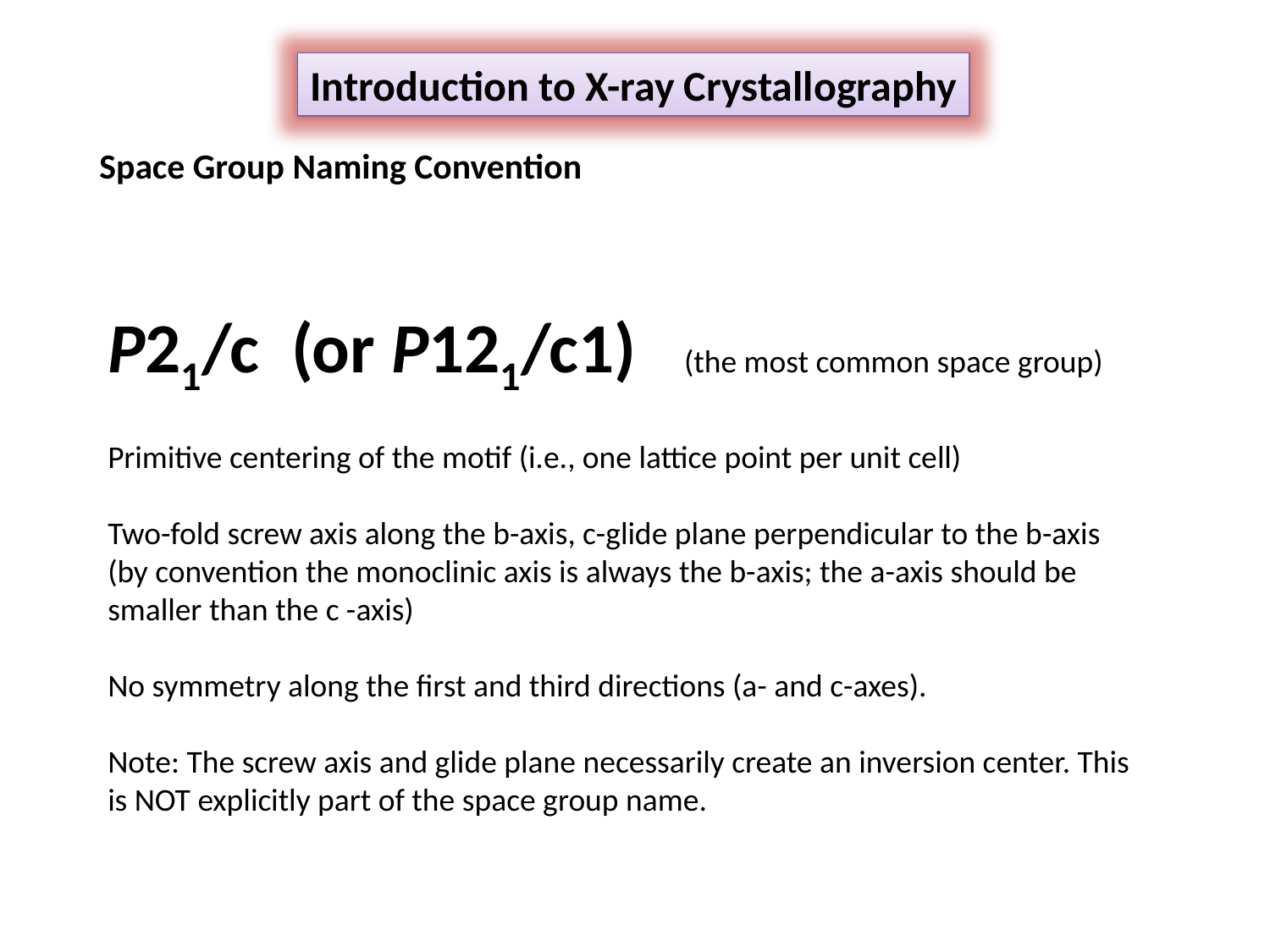

Introduction to X-ray Crystallography
Space Group Naming Convention

P21/c  (or P121/c1)   (the most common space group)

Primitive centering of the motif (i.e., one lattice point per unit cell)

Two-fold screw axis along the b-axis, c-glide plane perpendicular to the b-axis
(by convention the monoclinic axis is always the b-axis; the a-axis should be smaller than the c -axis)

No symmetry along the first and third directions (a- and c-axes).

Note: The screw axis and glide plane necessarily create an inversion center. This is NOT explicitly part of the space group name.